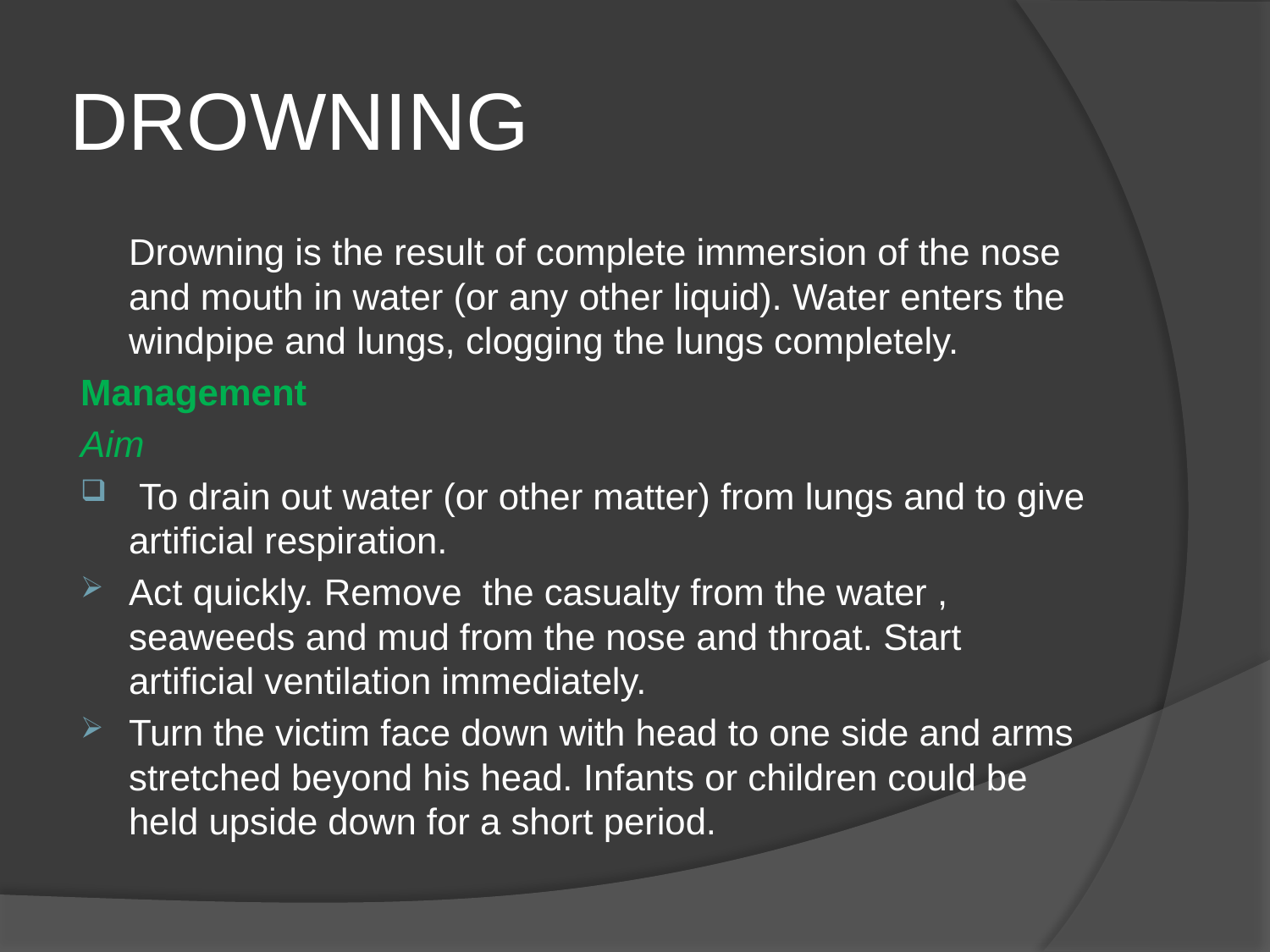

# DROWNING
	Drowning is the result of complete immersion of the nose and mouth in water (or any other liquid). Water enters the windpipe and lungs, clogging the lungs completely.
Management
Aim
 To drain out water (or other matter) from lungs and to give artificial respiration.
Act quickly. Remove  the casualty from the water , seaweeds and mud from the nose and throat. Start artificial ventilation immediately.
Turn the victim face down with head to one side and arms stretched beyond his head. Infants or children could be held upside down for a short period.